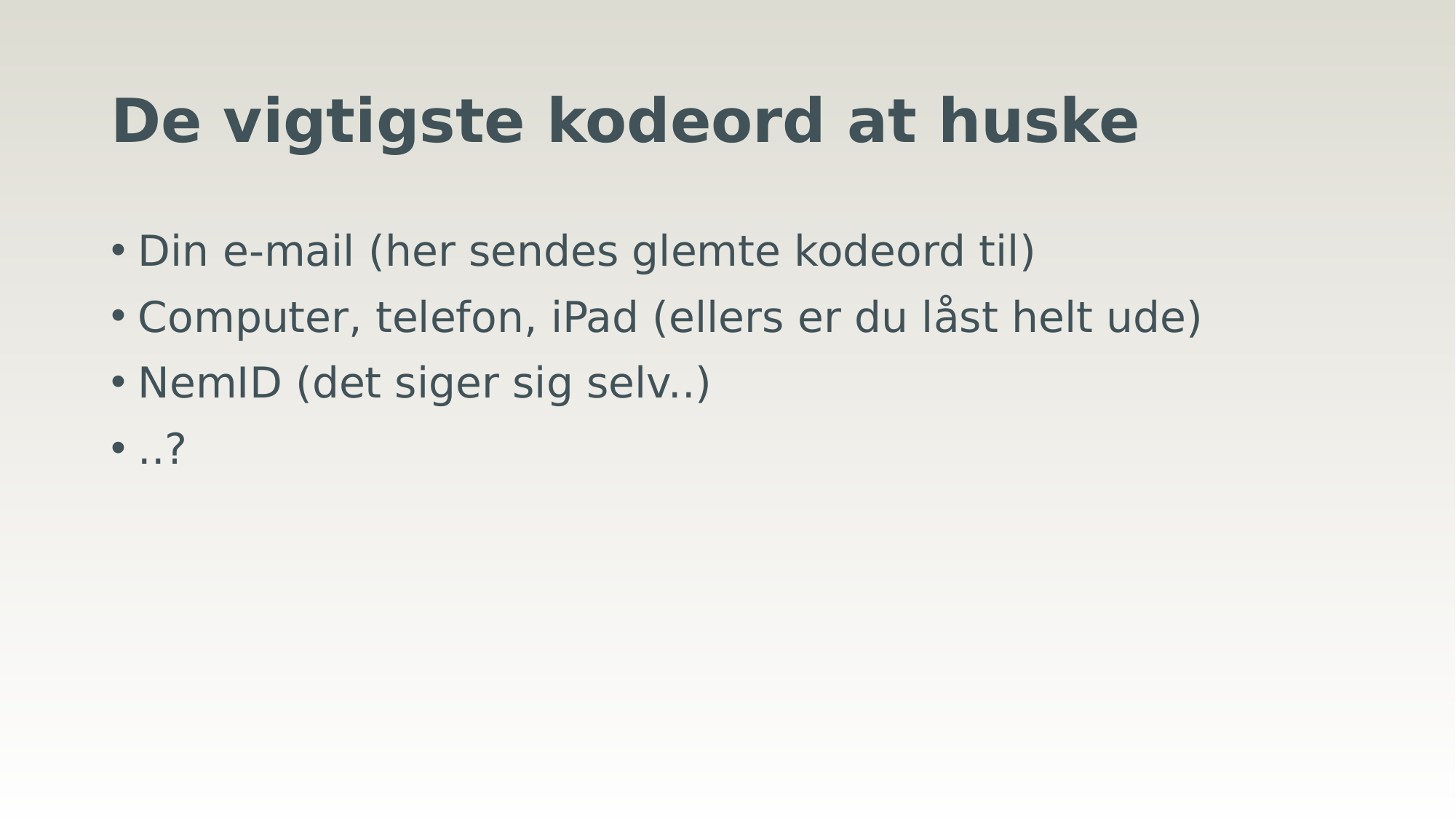

# De vigtigste kodeord at huske
Din e-mail (her sendes glemte kodeord til)
Computer, telefon, iPad (ellers er du låst helt ude)
NemID (det siger sig selv..)
..?